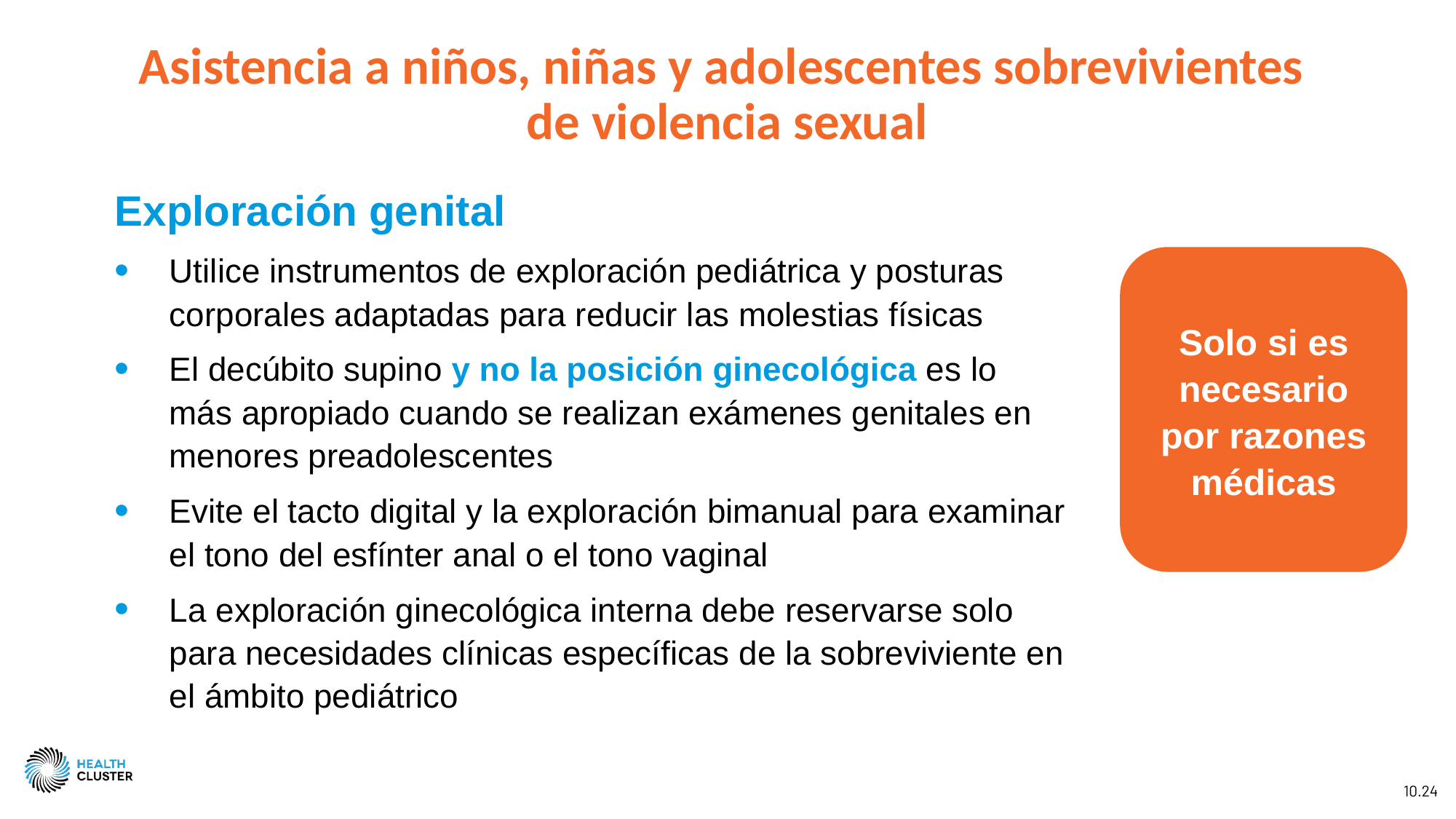

Asistencia a niños, niñas y adolescentes sobrevivientes
de violencia sexual
Exploración genital
Utilice instrumentos de exploración pediátrica y posturas corporales adaptadas para reducir las molestias físicas
El decúbito supino y no la posición ginecológica es lo más apropiado cuando se realizan exámenes genitales en menores preadolescentes
Evite el tacto digital y la exploración bimanual para examinar el tono del esfínter anal o el tono vaginal
La exploración ginecológica interna debe reservarse solo para necesidades clínicas específicas de la sobreviviente en el ámbito pediátrico
Solo si es necesario por razones médicas
10.24